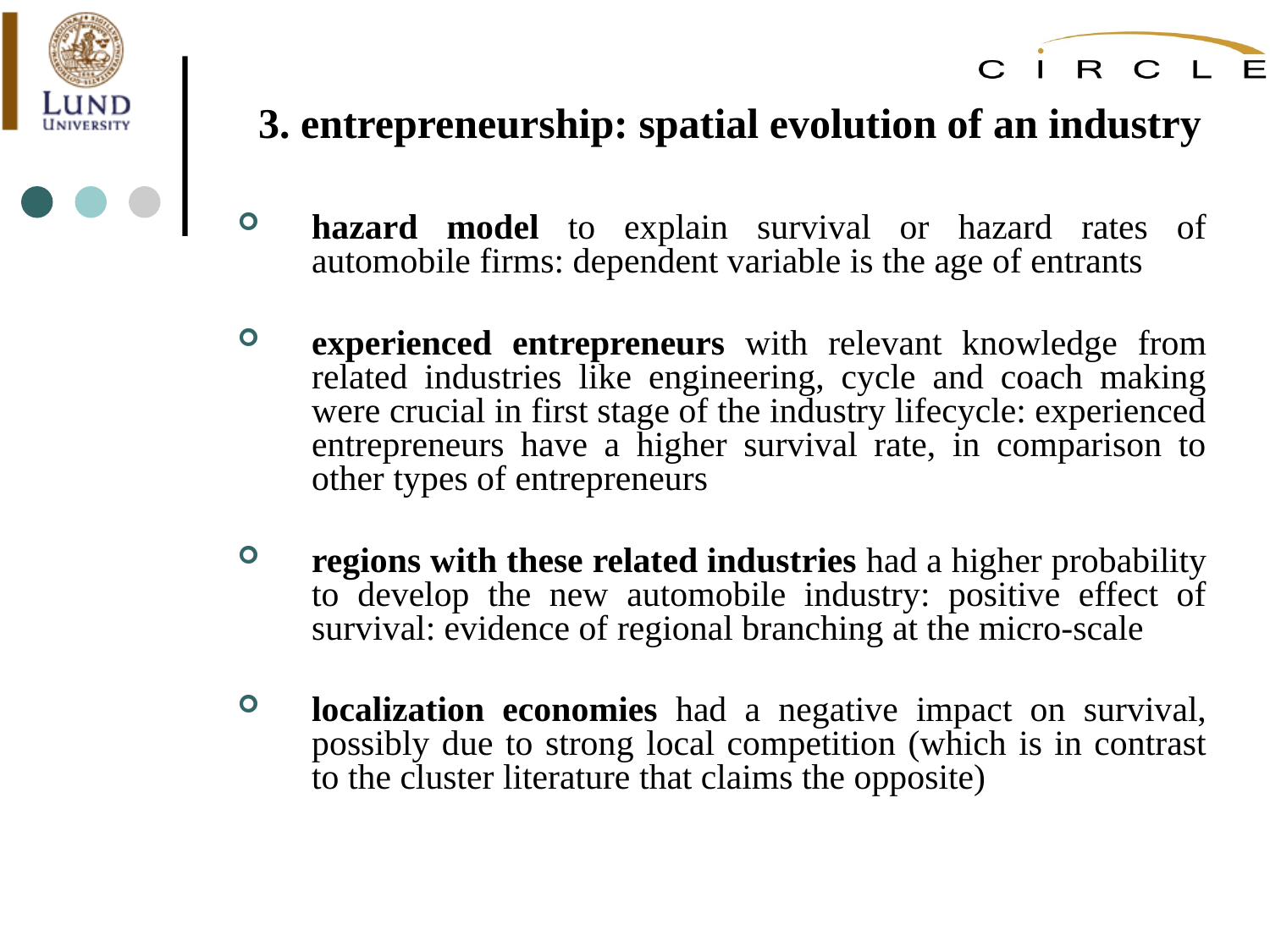

# 3. entrepreneurship: spatial evolution of an industry
hazard model to explain survival or hazard rates of automobile firms: dependent variable is the age of entrants

experienced entrepreneurs with relevant knowledge from related industries like engineering, cycle and coach making were crucial in first stage of the industry lifecycle: experienced entrepreneurs have a higher survival rate, in comparison to other types of entrepreneurs

regions with these related industries had a higher probability to develop the new automobile industry: positive effect of survival: evidence of regional branching at the micro-scale

localization economies had a negative impact on survival, possibly due to strong local competition (which is in contrast to the cluster literature that claims the opposite)